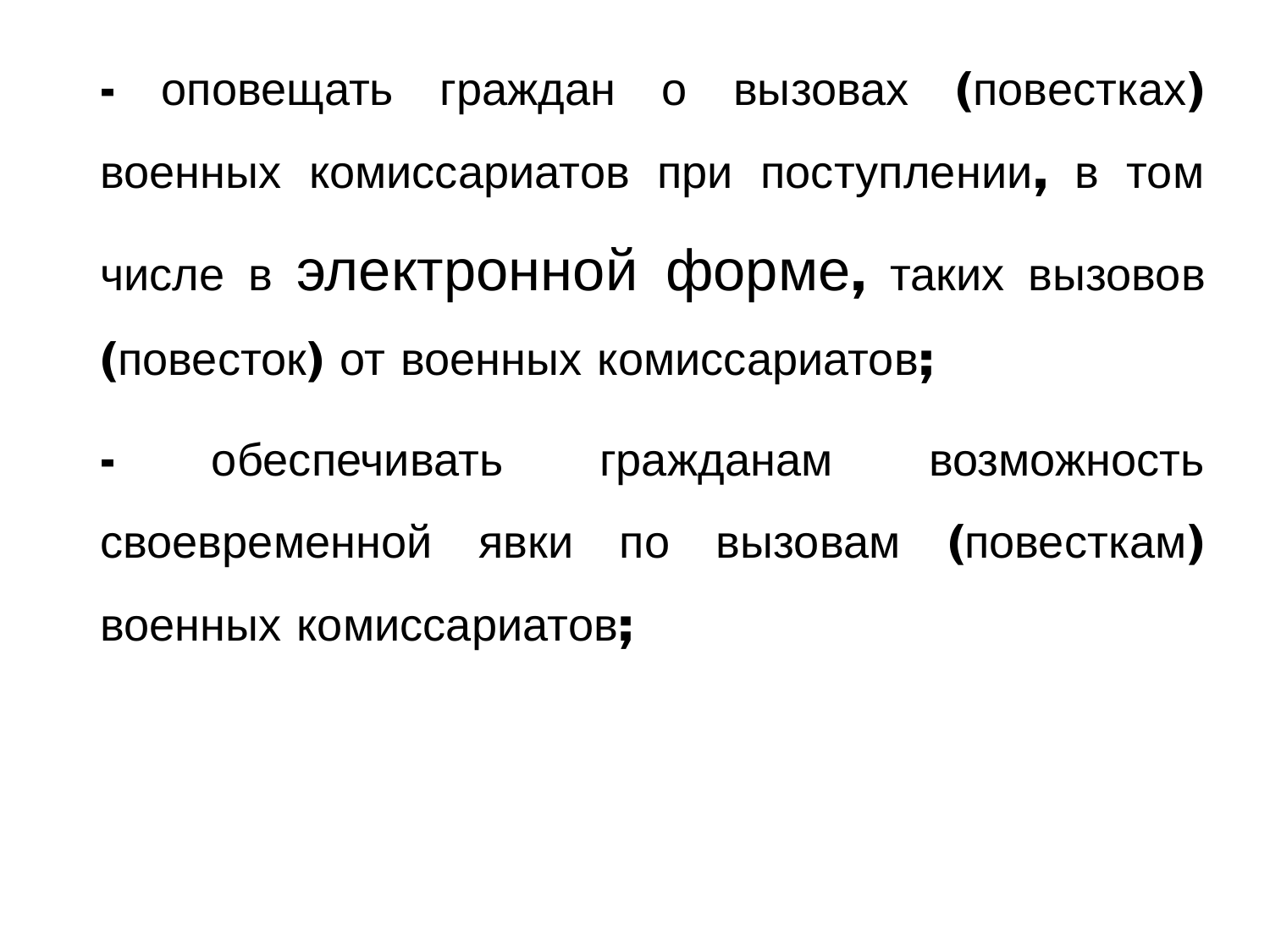

- оповещать граждан о вызовах (повестках) военных комиссариатов при поступлении, в том числе в электронной форме, таких вызовов (повесток) от военных комиссариатов;
- обеспечивать гражданам возможность своевременной явки по вызовам (повесткам) военных комиссариатов;